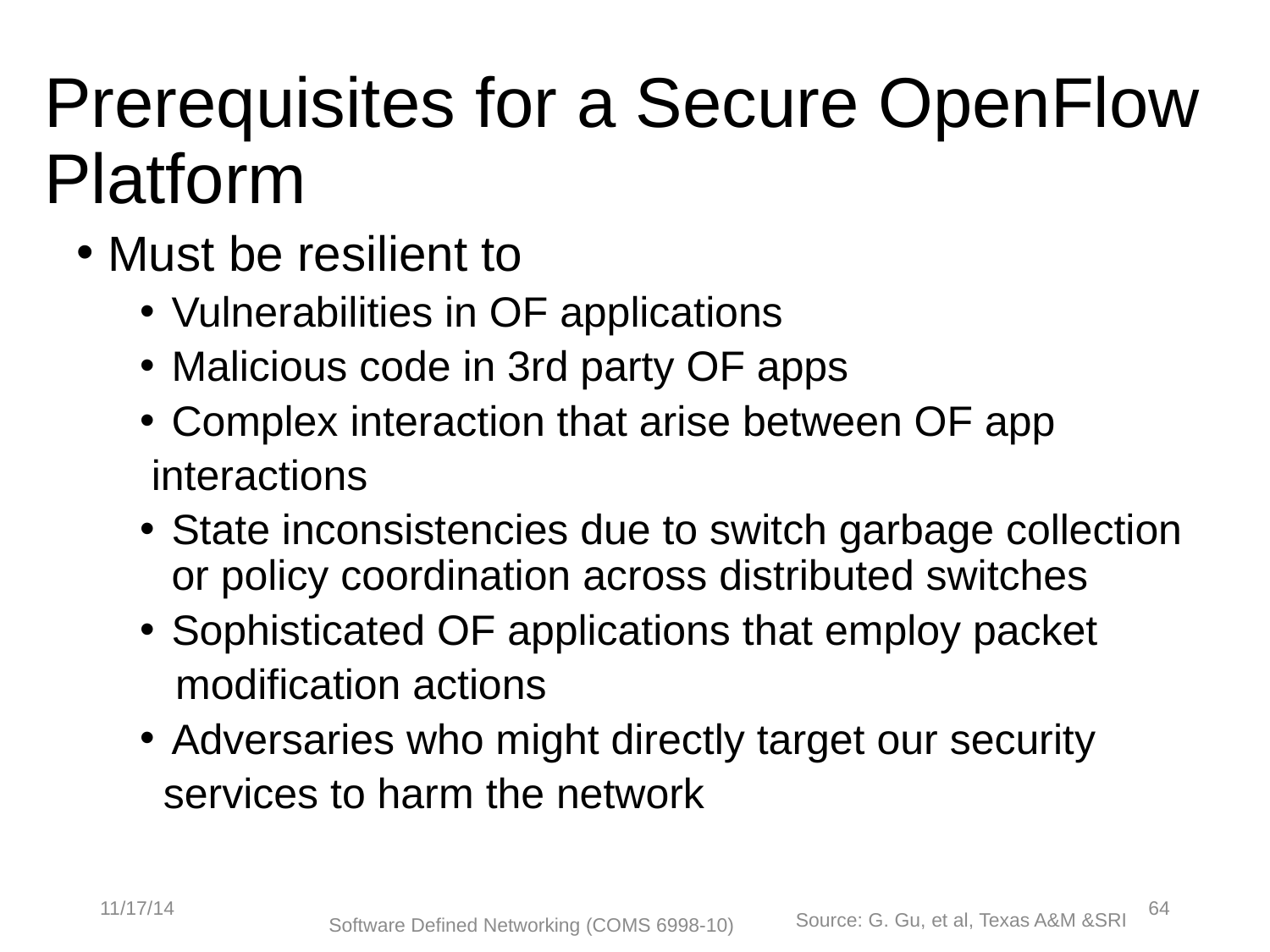

# Prerequisites for a Secure OpenFlow Platform
Must be resilient to
Vulnerabilities in OF applications
Malicious code in 3rd party OF apps
Complex interaction that arise between OF app
 interactions
State inconsistencies due to switch garbage collection or policy coordination across distributed switches
Sophisticated OF applications that employ packet
   modification actions
Adversaries who might directly target our security
  services to harm the network

11/17/14
64
Software Defined Networking (COMS 6998-10)
Source: G. Gu, et al, Texas A&M &SRI